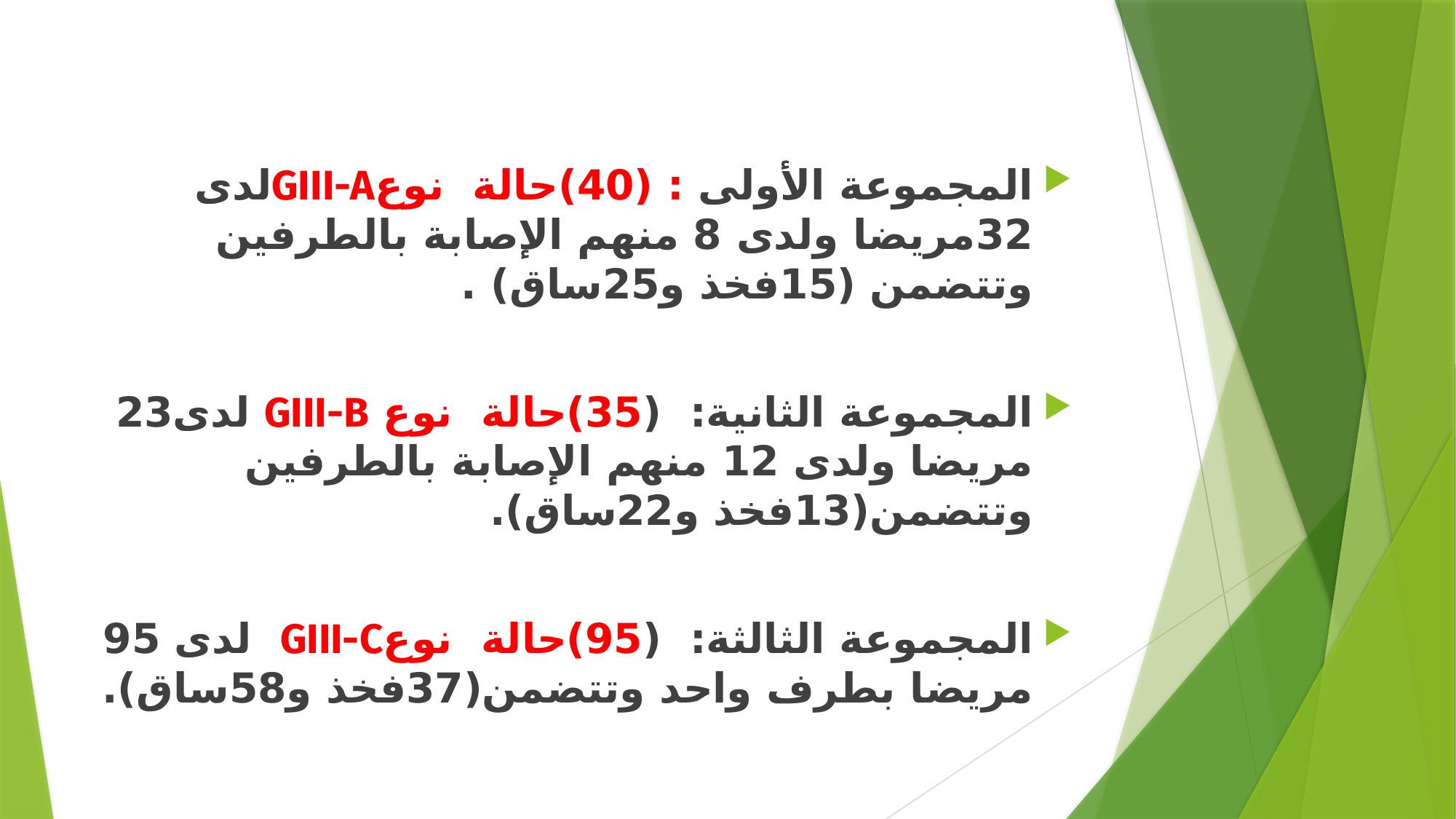

المجموعة الأولى : (40)حالة  نوعGIII-Aلدى 32مريضا ولدى 8 منهم الإصابة بالطرفين وتتضمن (15فخذ و25ساق) .

المجموعة الثانية:  (35)حالة  نوع GIII-B لدى23 مريضا ولدى 12 منهم الإصابة بالطرفين وتتضمن(13فخذ و22ساق).

المجموعة الثالثة:  (95)حالة  نوعGIII-C  لدى 95 مريضا بطرف واحد وتتضمن(37فخذ و58ساق).